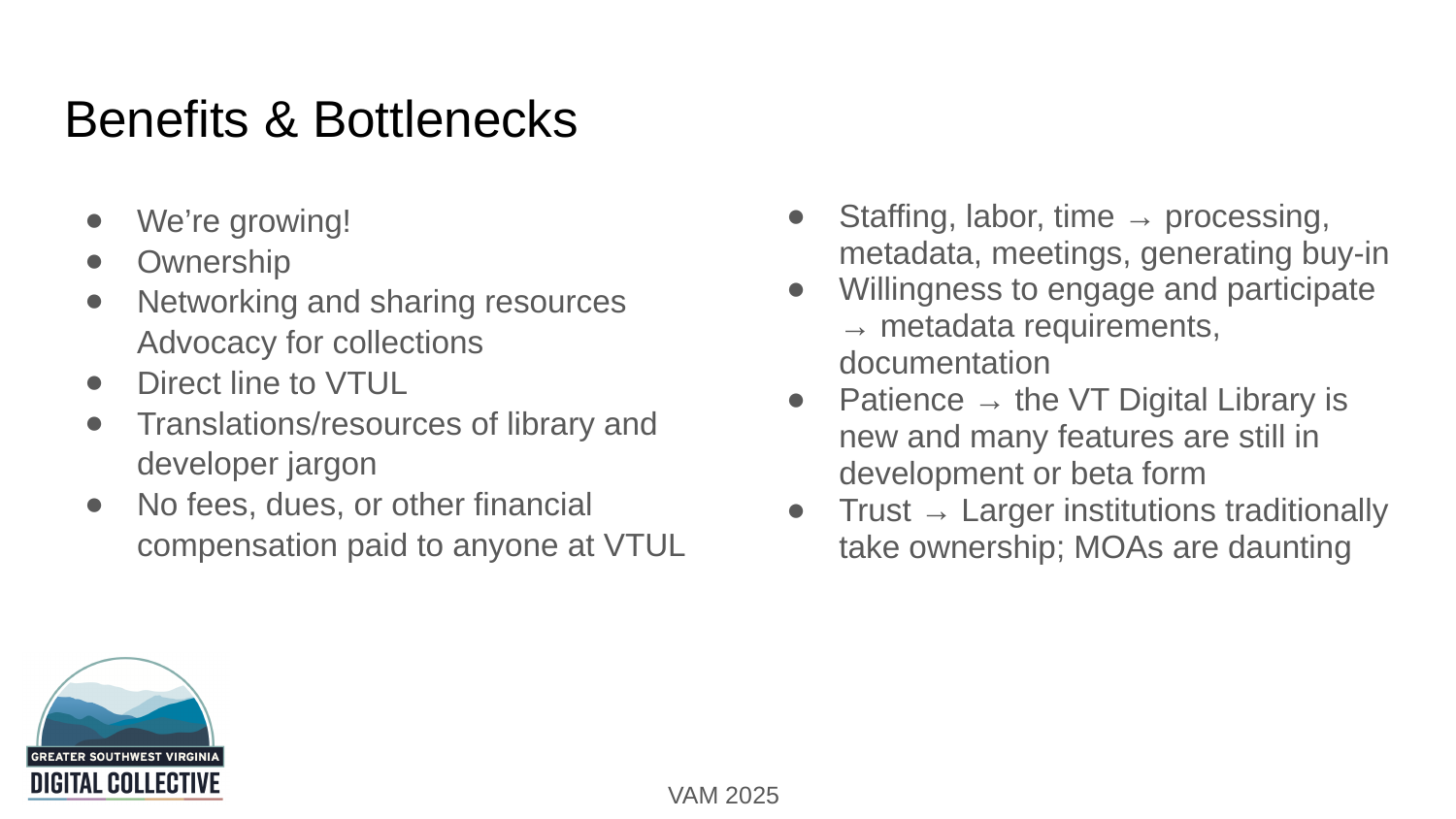

# Benefits & Bottlenecks
We’re growing!
Ownership
Networking and sharing resources Advocacy for collections
Direct line to VTUL
Translations/resources of library and developer jargon
No fees, dues, or other financial compensation paid to anyone at VTUL
Staffing, labor, time → processing, metadata, meetings, generating buy-in
Willingness to engage and participate → metadata requirements, documentation
Patience → the VT Digital Library is new and many features are still in development or beta form
Trust → Larger institutions traditionally take ownership; MOAs are daunting